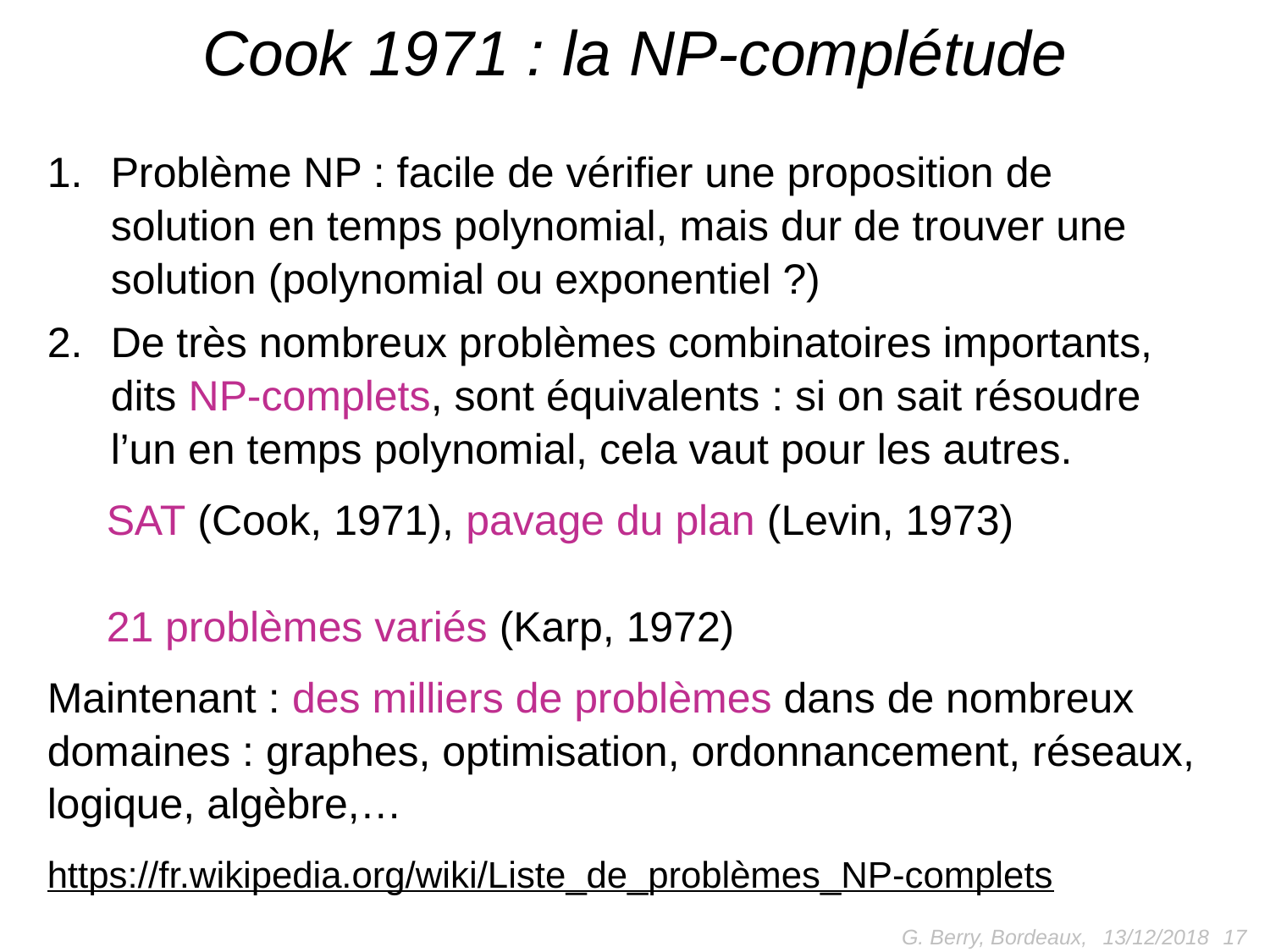

# Cook 1971 : la NP-complétude
Problème NP : facile de vérifier une proposition de solution en temps polynomial, mais dur de trouver une solution (polynomial ou exponentiel ?)
De très nombreux problèmes combinatoires importants, dits NP-complets, sont équivalents : si on sait résoudre l’un en temps polynomial, cela vaut pour les autres.
     SAT (Cook, 1971), pavage du plan (Levin, 1973)
     21 problèmes variés (Karp, 1972)
Maintenant : des milliers de problèmes dans de nombreux domaines : graphes, optimisation, ordonnancement, réseaux, logique, algèbre,…
https://fr.wikipedia.org/wiki/Liste_de_problèmes_NP-complets

G. Berry, Bordeaux,
17
13/12/2018